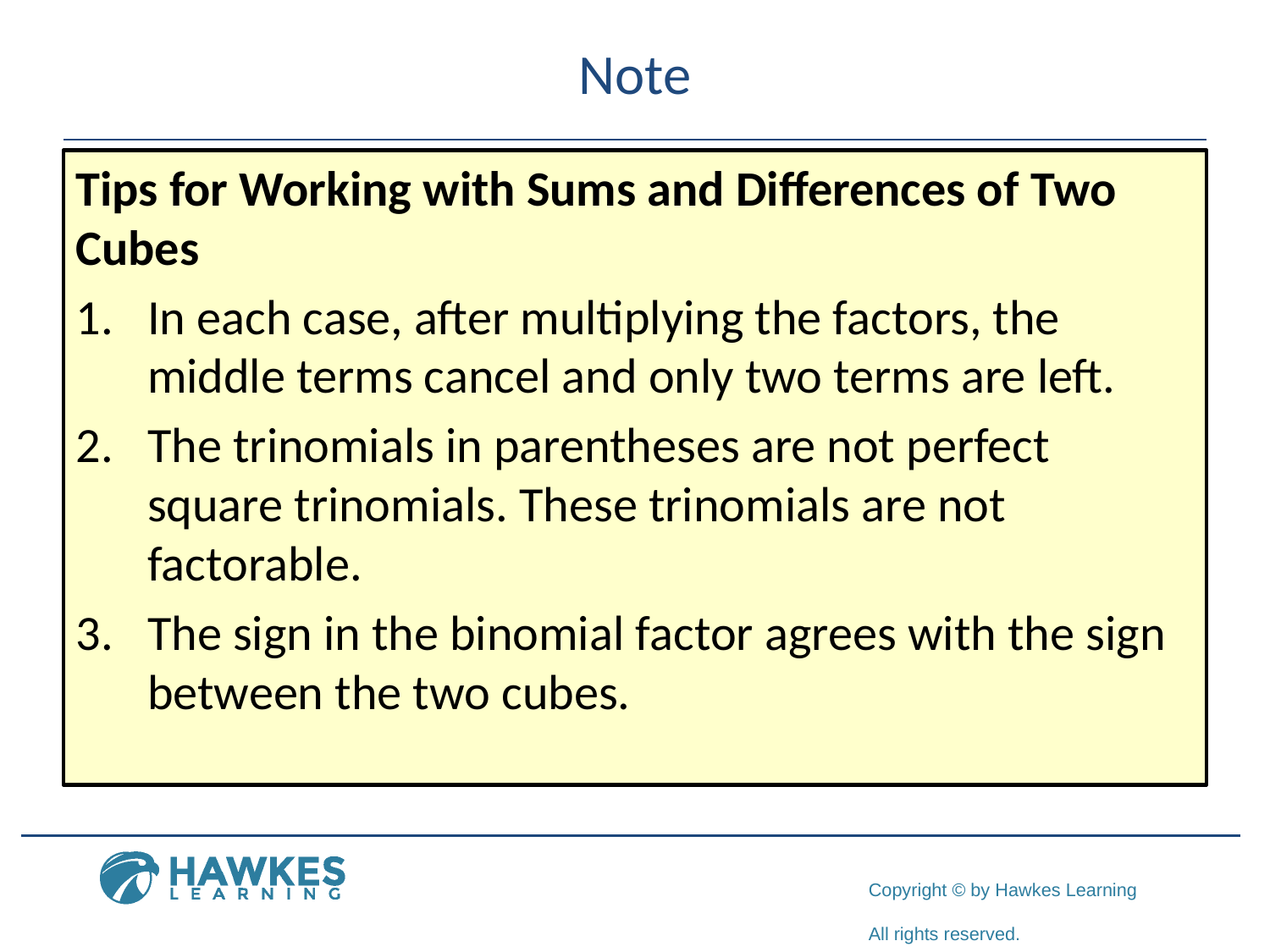

# Note
Tips for Working with Sums and Differences of Two Cubes
In each case, after multiplying the factors, the middle terms cancel and only two terms are left.
The trinomials in parentheses are not perfect square trinomials. These trinomials are not factorable.
The sign in the binomial factor agrees with the sign between the two cubes.